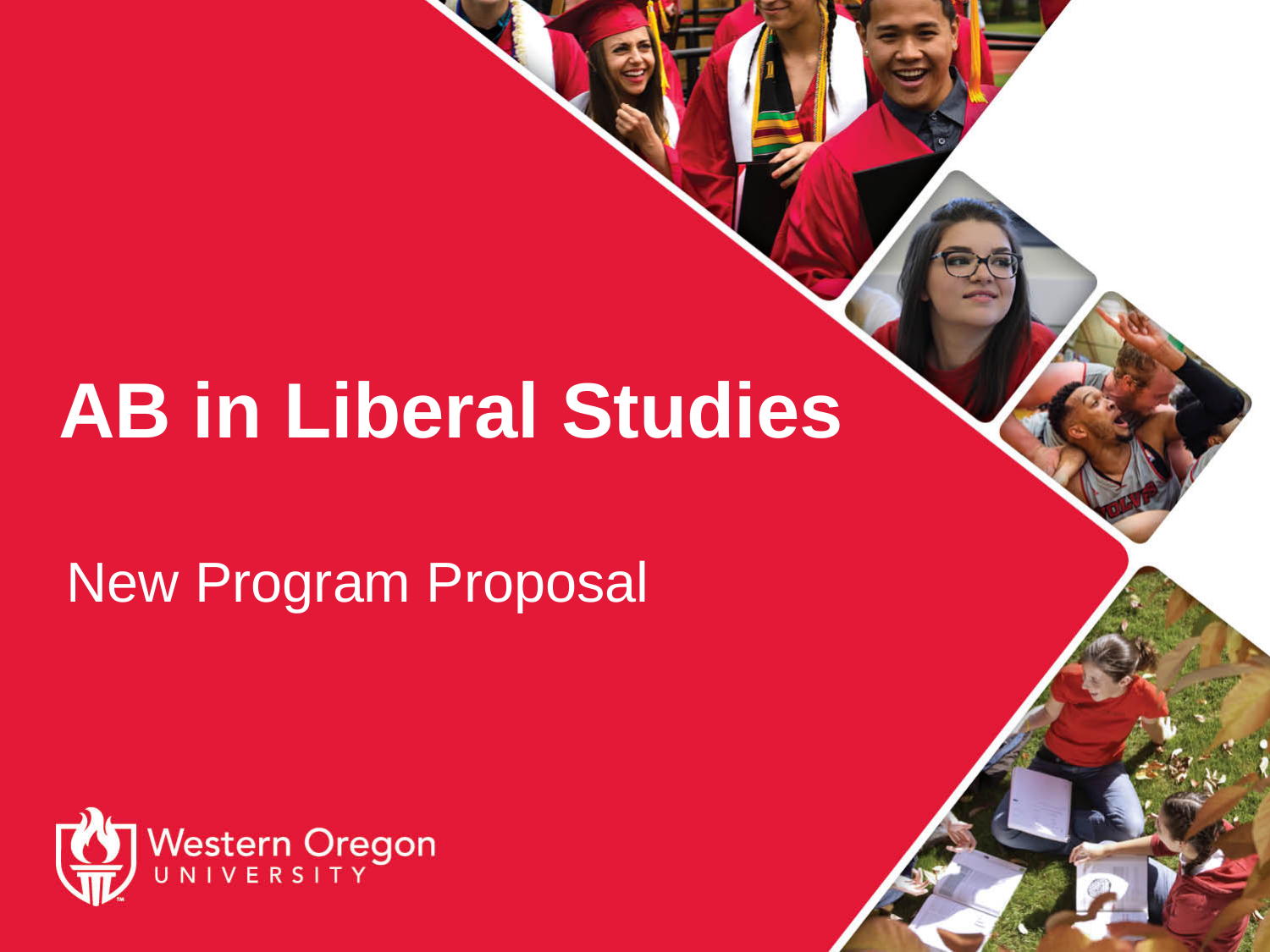

# AB in Liberal Studies
New Program Proposal